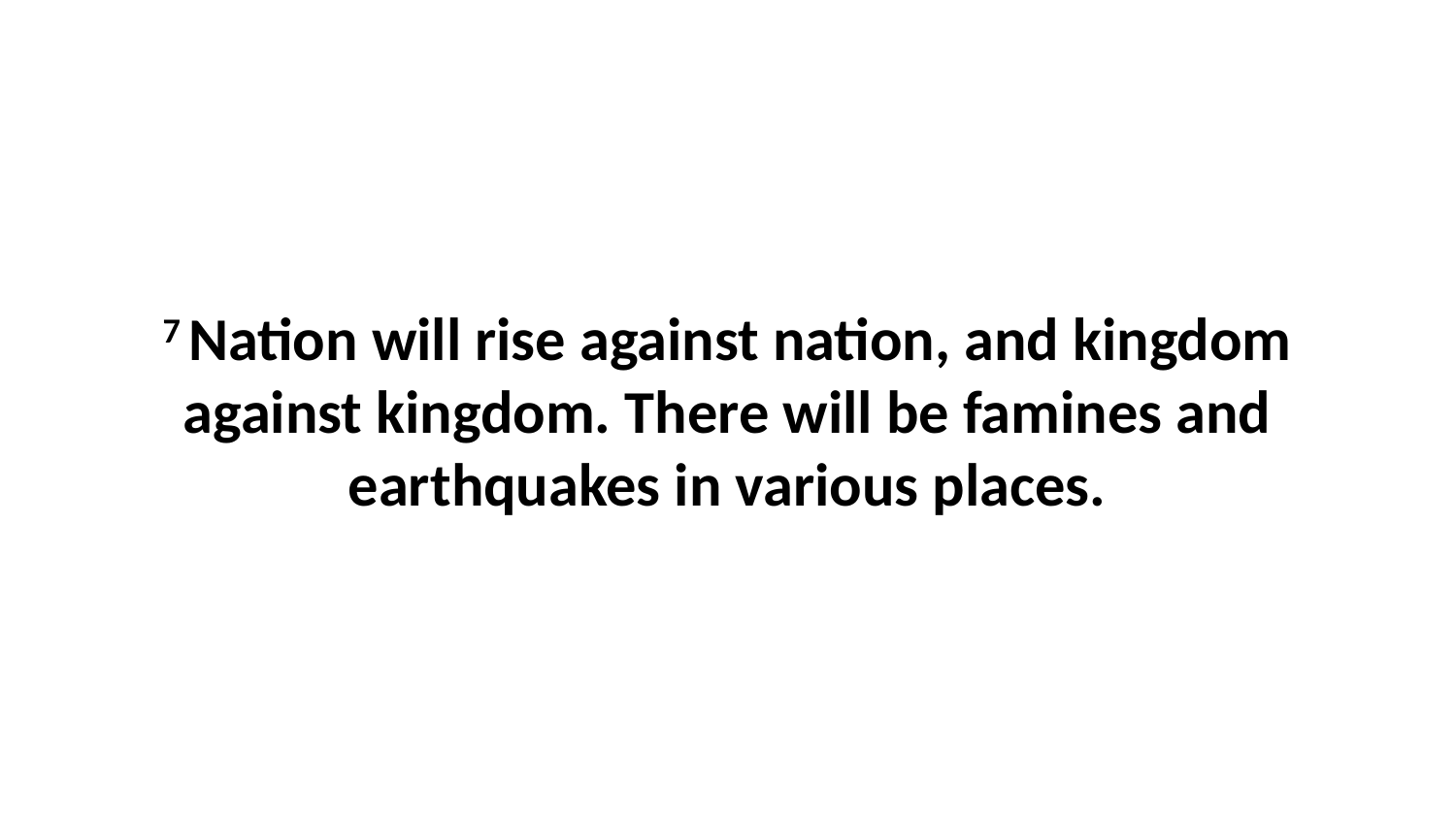

7 Nation will rise against nation, and kingdom against kingdom. There will be famines and earthquakes in various places.